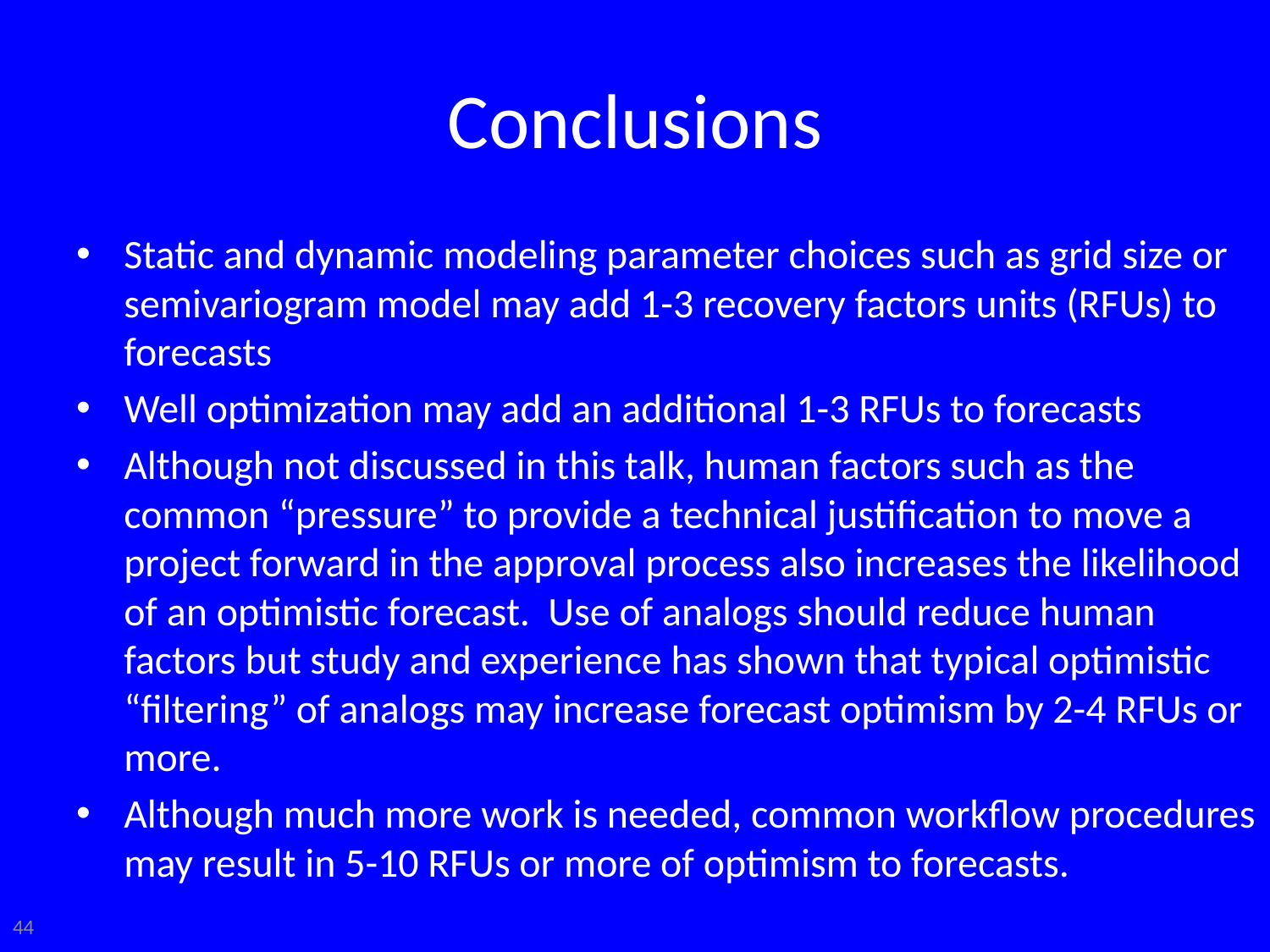

# Conclusions
Static and dynamic modeling parameter choices such as grid size or semivariogram model may add 1-3 recovery factors units (RFUs) to forecasts
Well optimization may add an additional 1-3 RFUs to forecasts
Although not discussed in this talk, human factors such as the common “pressure” to provide a technical justification to move a project forward in the approval process also increases the likelihood of an optimistic forecast.  Use of analogs should reduce human factors but study and experience has shown that typical optimistic “filtering” of analogs may increase forecast optimism by 2-4 RFUs or more.
Although much more work is needed, common workflow procedures may result in 5-10 RFUs or more of optimism to forecasts.
44